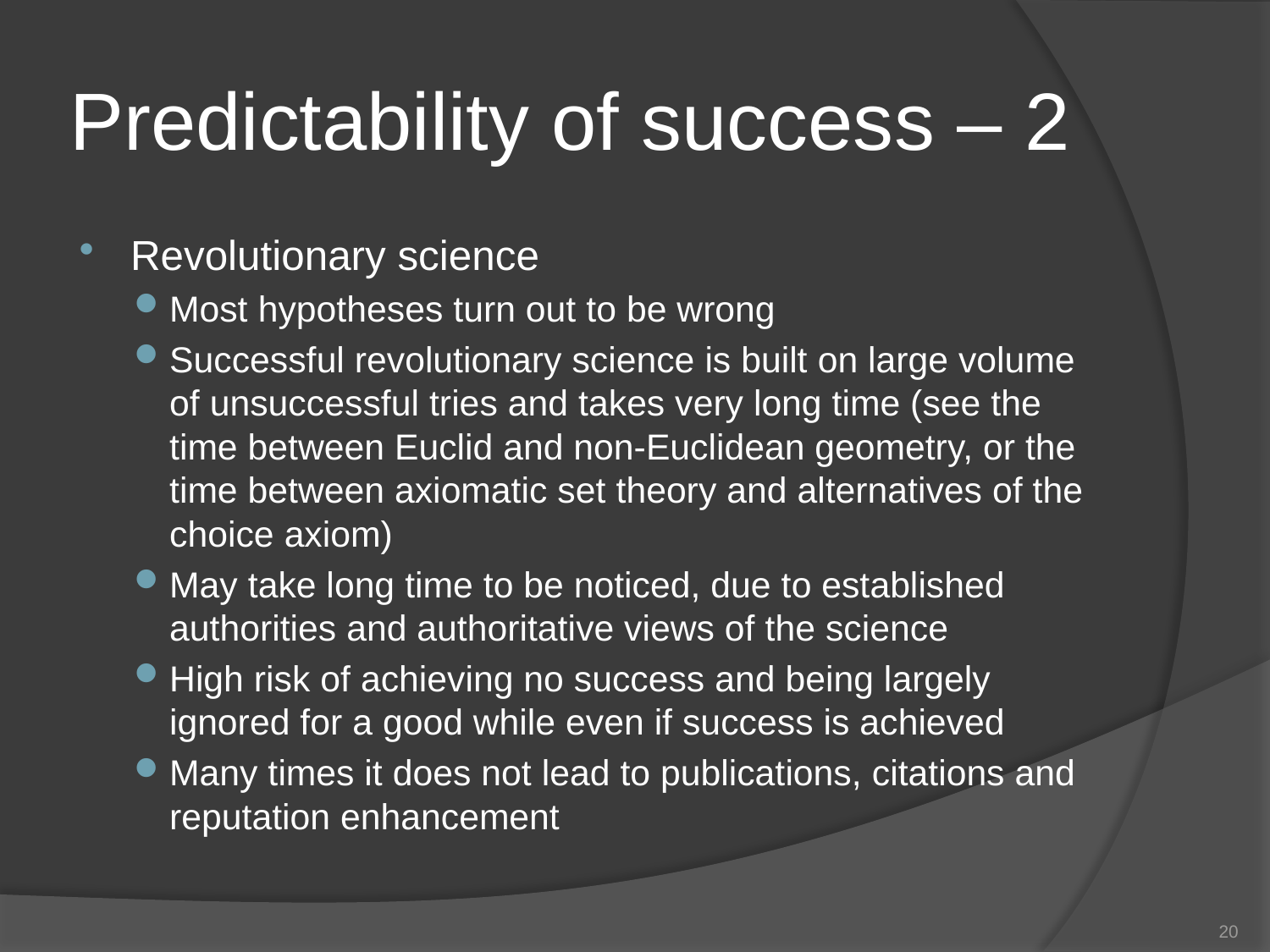

# Predictability of success – 2
Revolutionary science
Most hypotheses turn out to be wrong
Successful revolutionary science is built on large volume of unsuccessful tries and takes very long time (see the time between Euclid and non-Euclidean geometry, or the time between axiomatic set theory and alternatives of the choice axiom)
May take long time to be noticed, due to established authorities and authoritative views of the science
High risk of achieving no success and being largely ignored for a good while even if success is achieved
Many times it does not lead to publications, citations and reputation enhancement

20